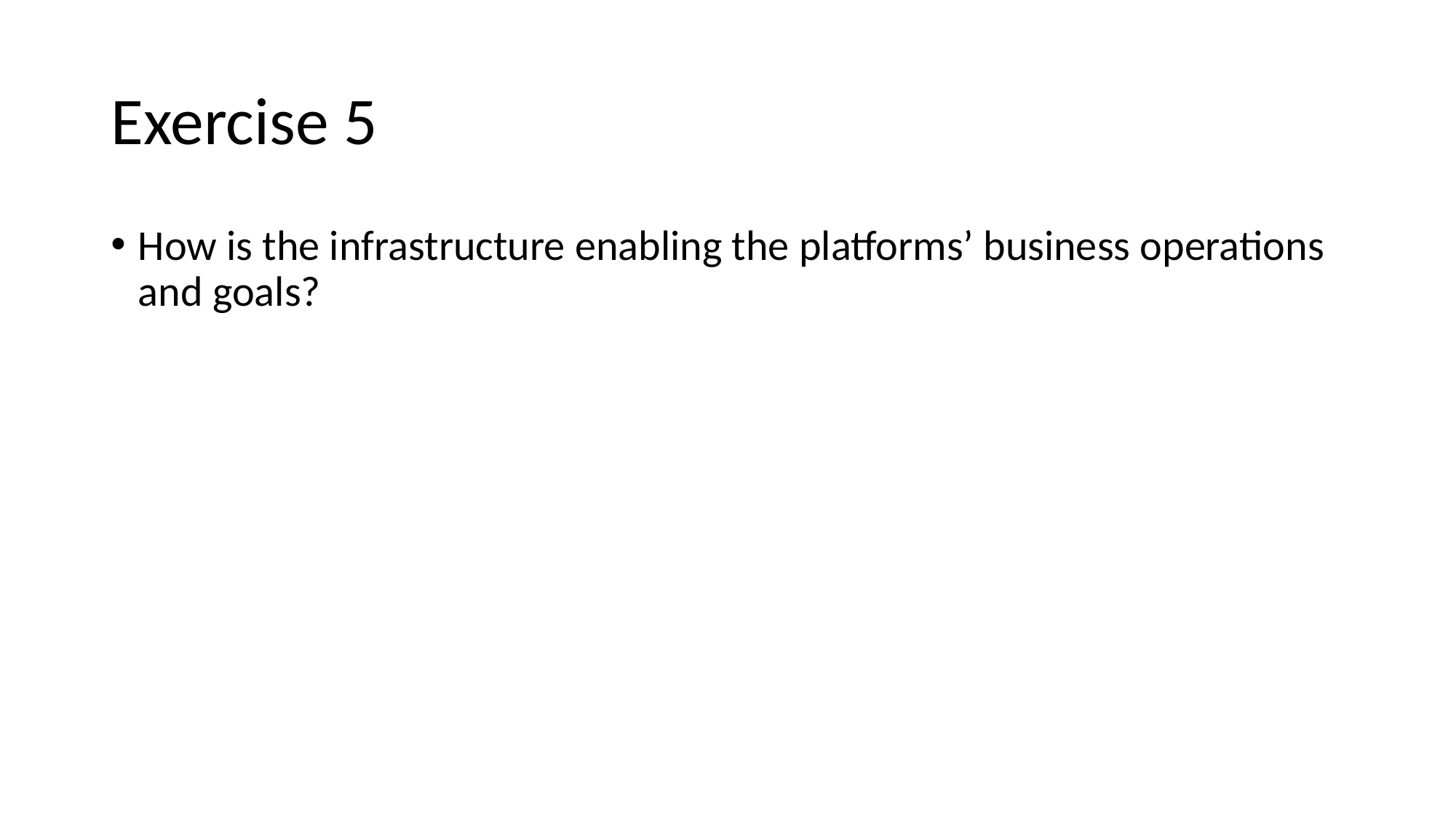

# Exercise 5
How is the infrastructure enabling the platforms’ business operations and goals?